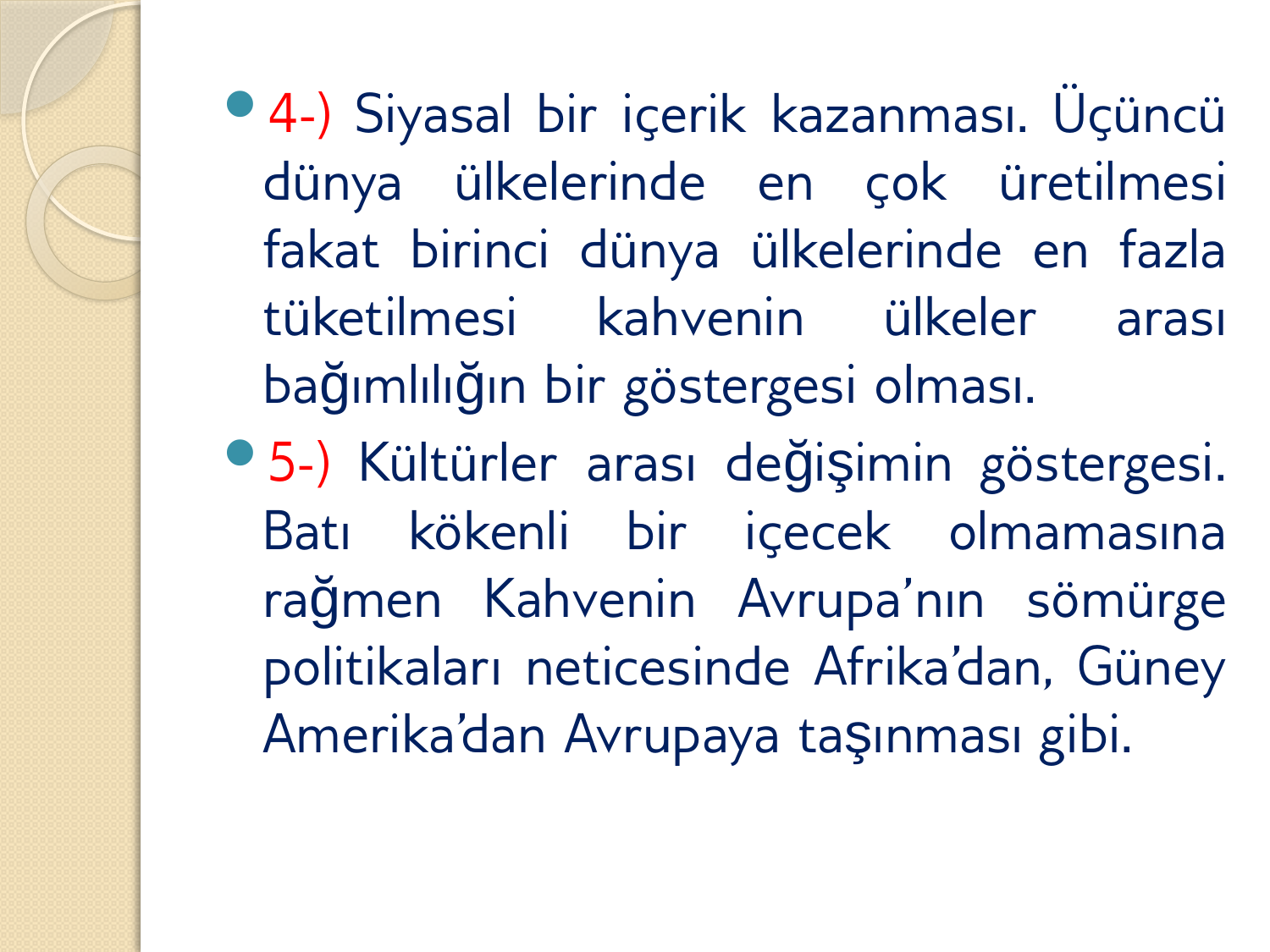

4-) Siyasal bir içerik kazanması. Üçüncü dünya ülkelerinde en çok üretilmesi fakat birinci dünya ülkelerinde en fazla tüketilmesi kahvenin ülkeler arası bağımlılığın bir göstergesi olması.
5-) Kültürler arası değişimin göstergesi. Batı kökenli bir içecek olmamasına rağmen Kahvenin Avrupa’nın sömürge politikaları neticesinde Afrika’dan, Güney Amerika’dan Avrupaya taşınması gibi.